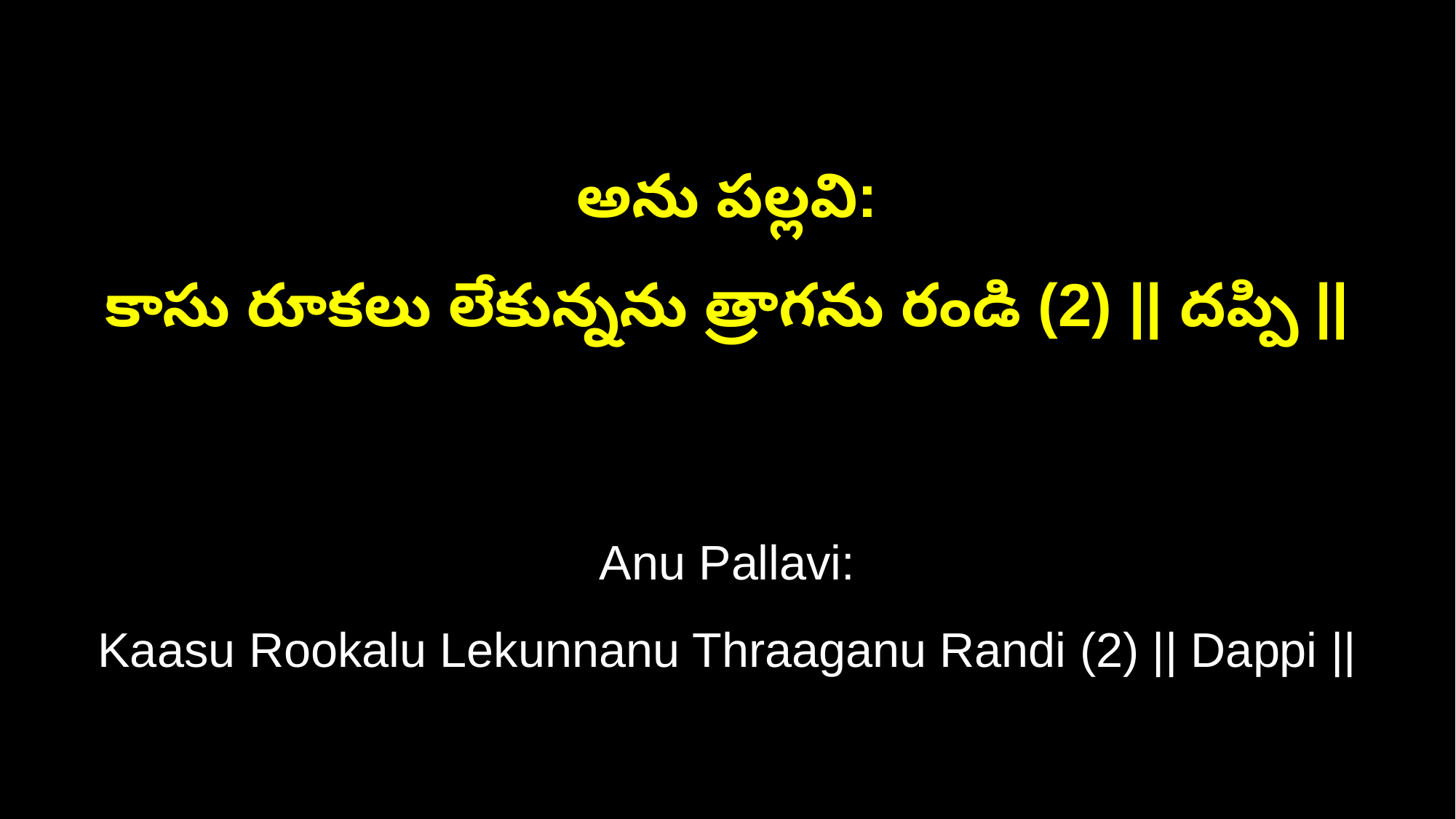

అను పల్లవి:
కాసు రూకలు లేకున్నను త్రాగను రండి (2) || దప్పి ||
Anu Pallavi:
Kaasu Rookalu Lekunnanu Thraaganu Randi (2) || Dappi ||